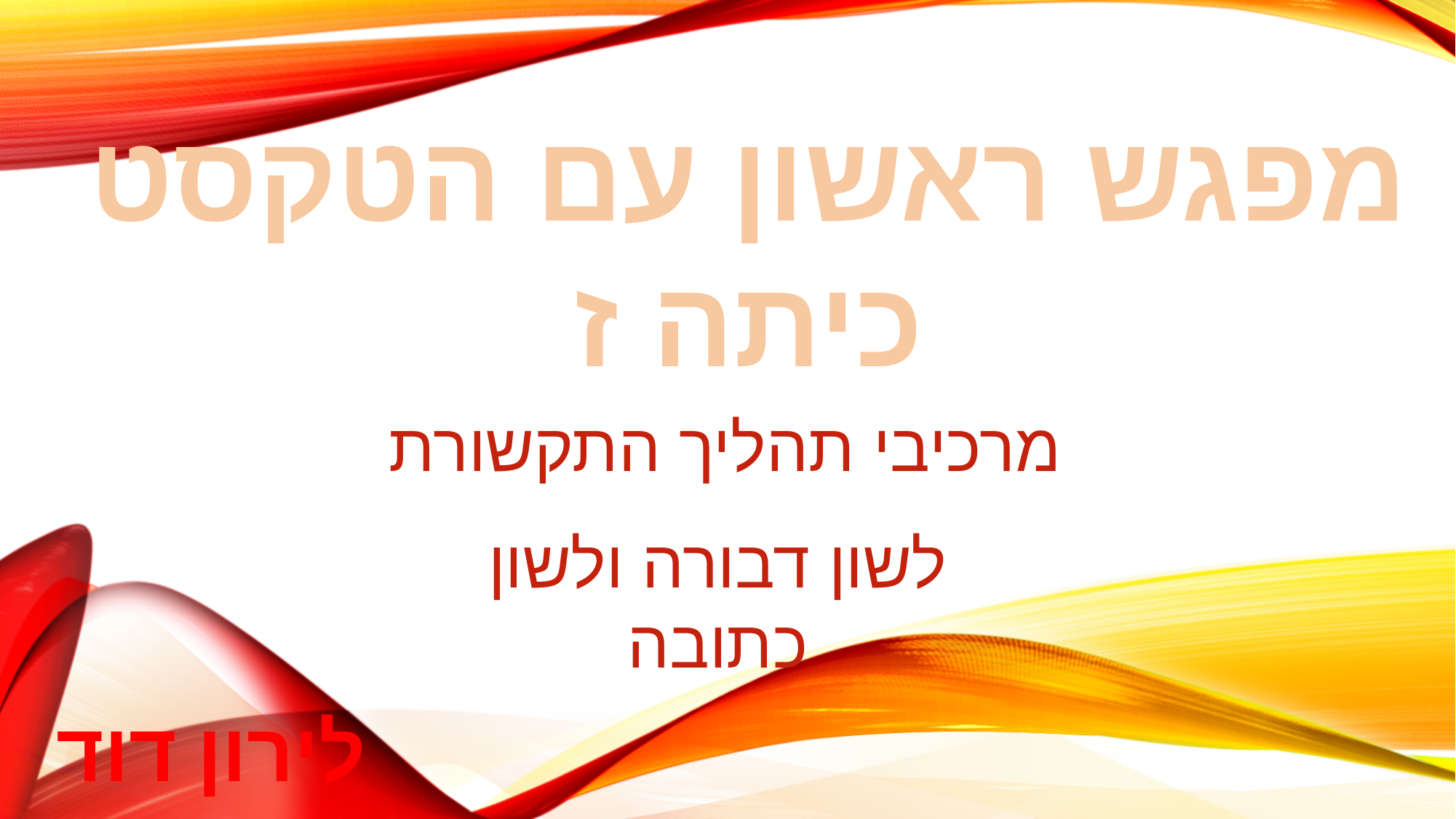

מפגש ראשון עם הטקסט
כיתה ז
מרכיבי תהליך התקשורת
לשון דבורה ולשון כתובה
לירון דוד